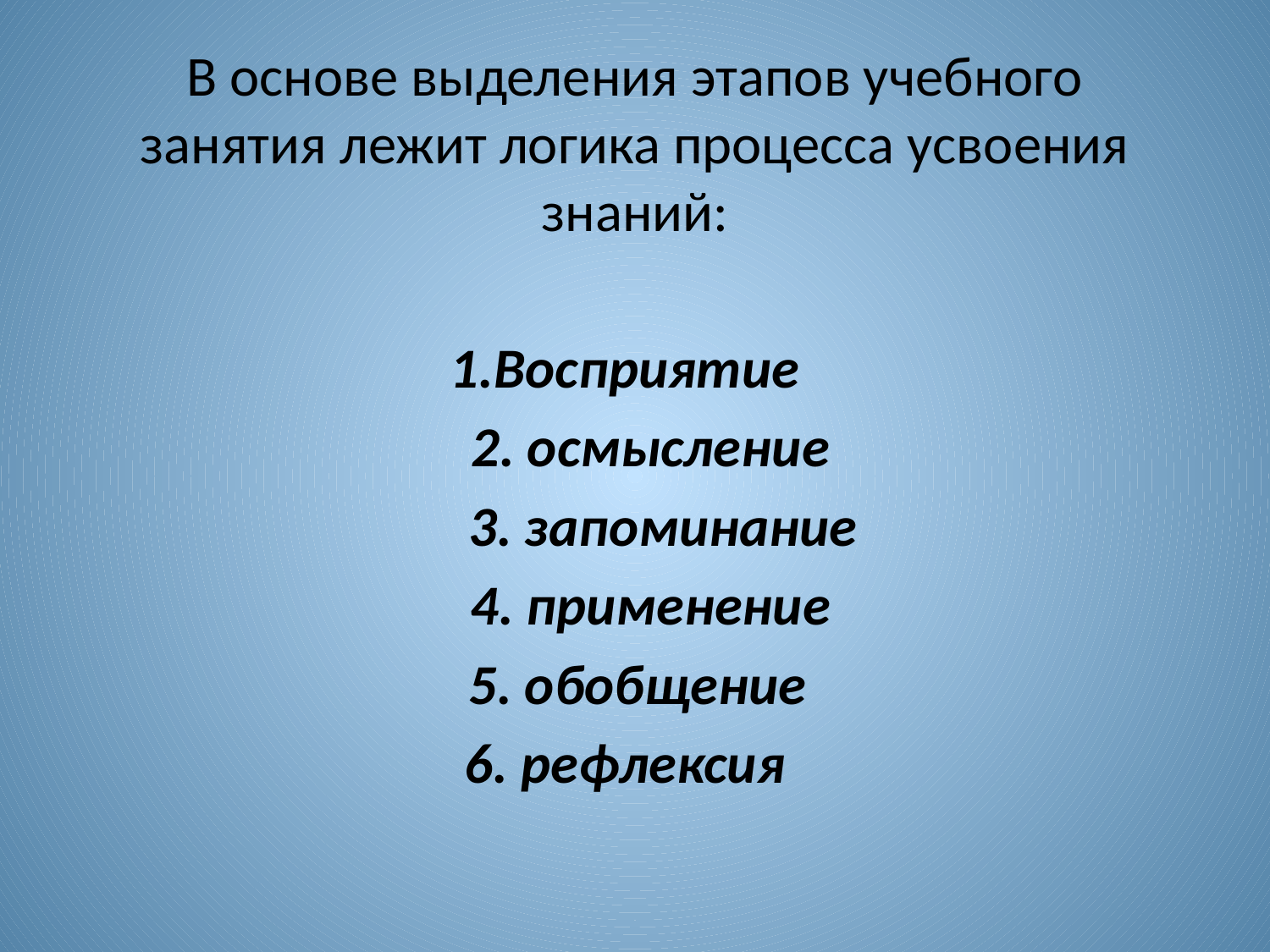

# В основе выделения этапов учебного занятия лежит логика процесса усвоения знаний:

1.Восприятие
    2. осмысление
      3. запоминание
    4. применение
  5. обобщение
6. рефлексия